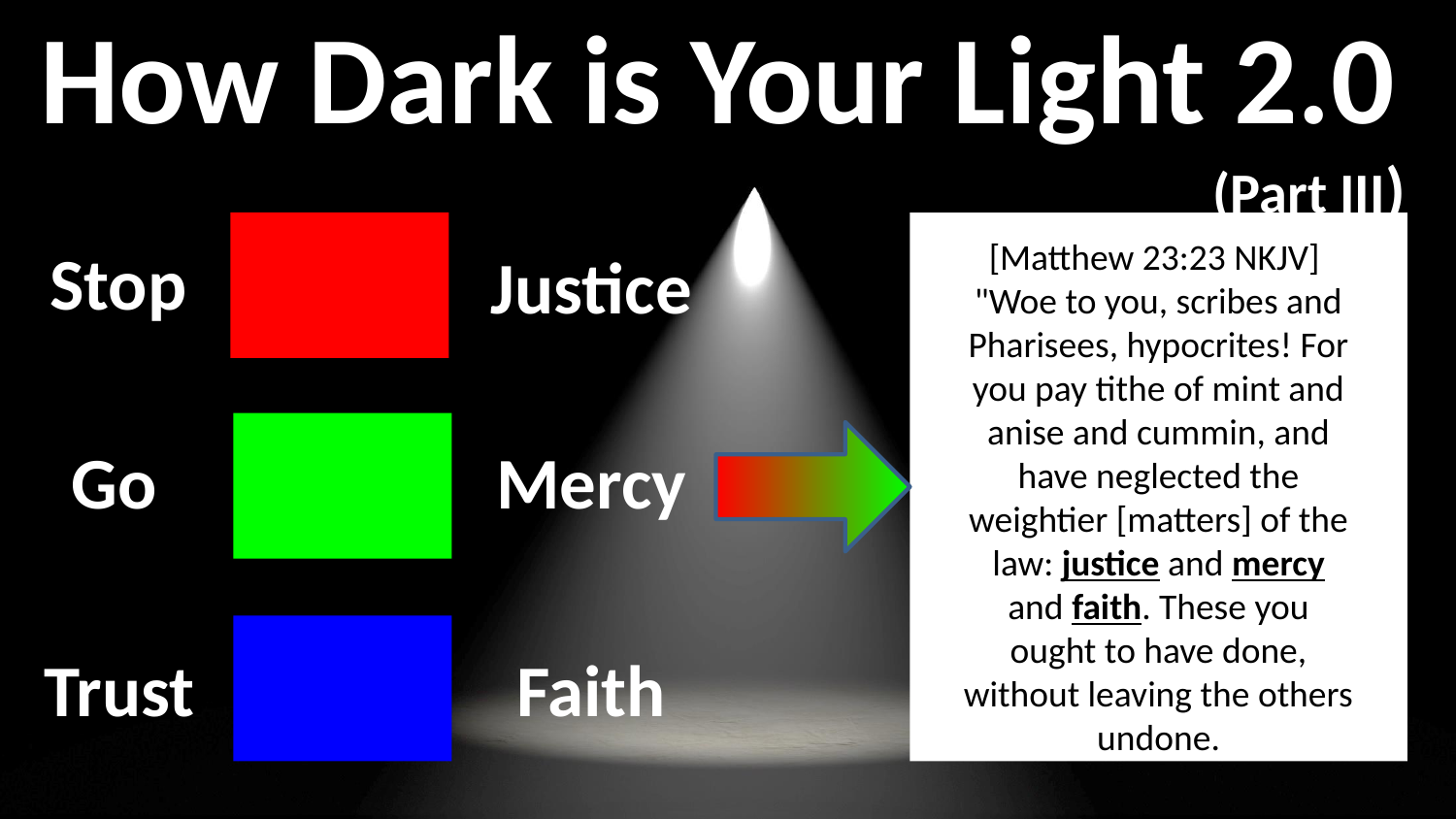

[Matthew 23:23 NKJV]
"Woe to you, scribes and Pharisees, hypocrites! For you pay tithe of mint and anise and cummin, and have neglected the weightier [matters] of the law: justice and mercy and faith. These you ought to have done, without leaving the others undone.
Stop
Justice

Go
Mercy

Faith
Trust